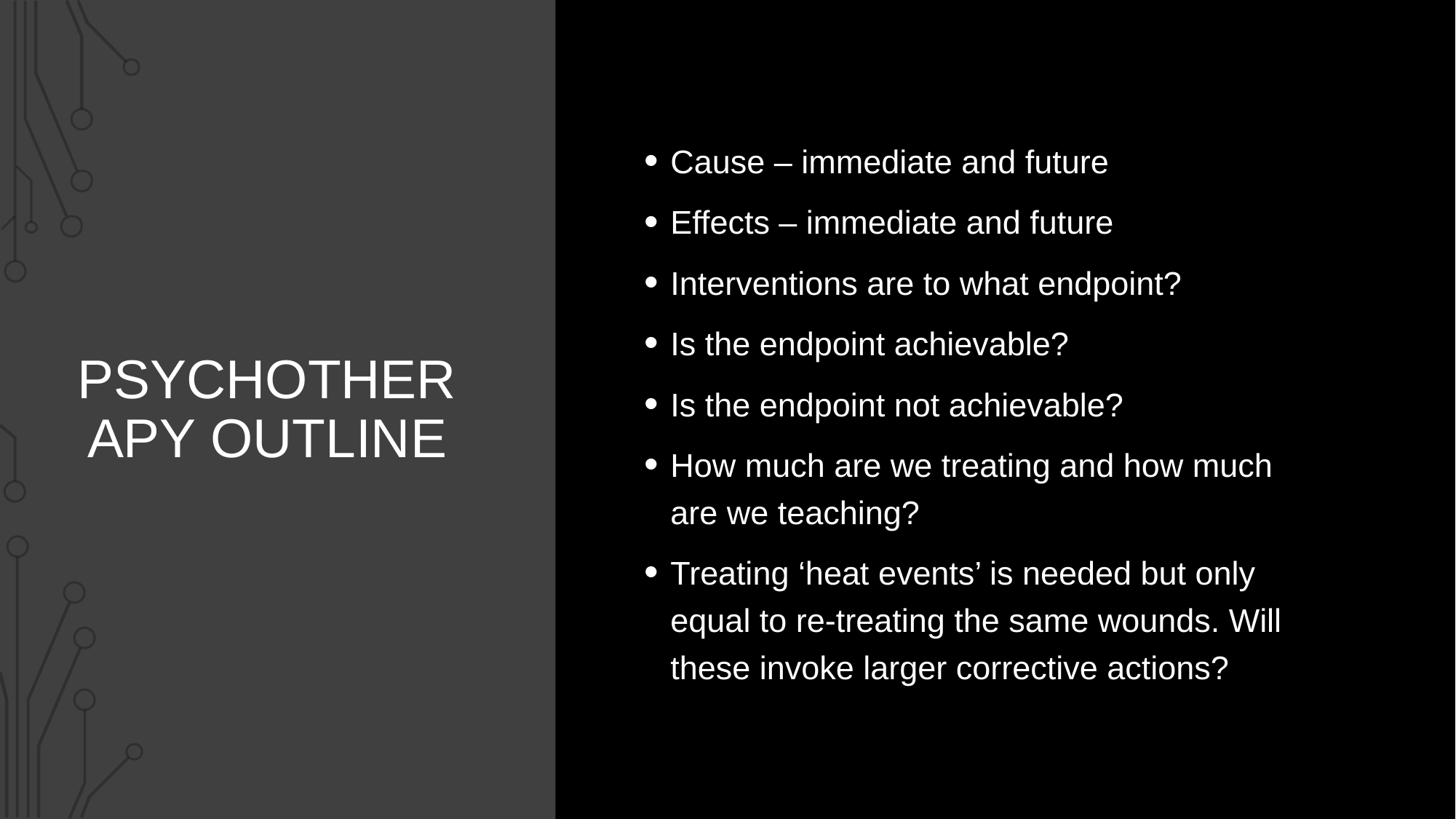

Cause – immediate and future
Effects – immediate and future
Interventions are to what endpoint?
Is the endpoint achievable?
Is the endpoint not achievable?
How much are we treating and how much are we teaching?
Treating ‘heat events’ is needed but only equal to re-treating the same wounds. Will these invoke larger corrective actions?
# psychotherapy outline